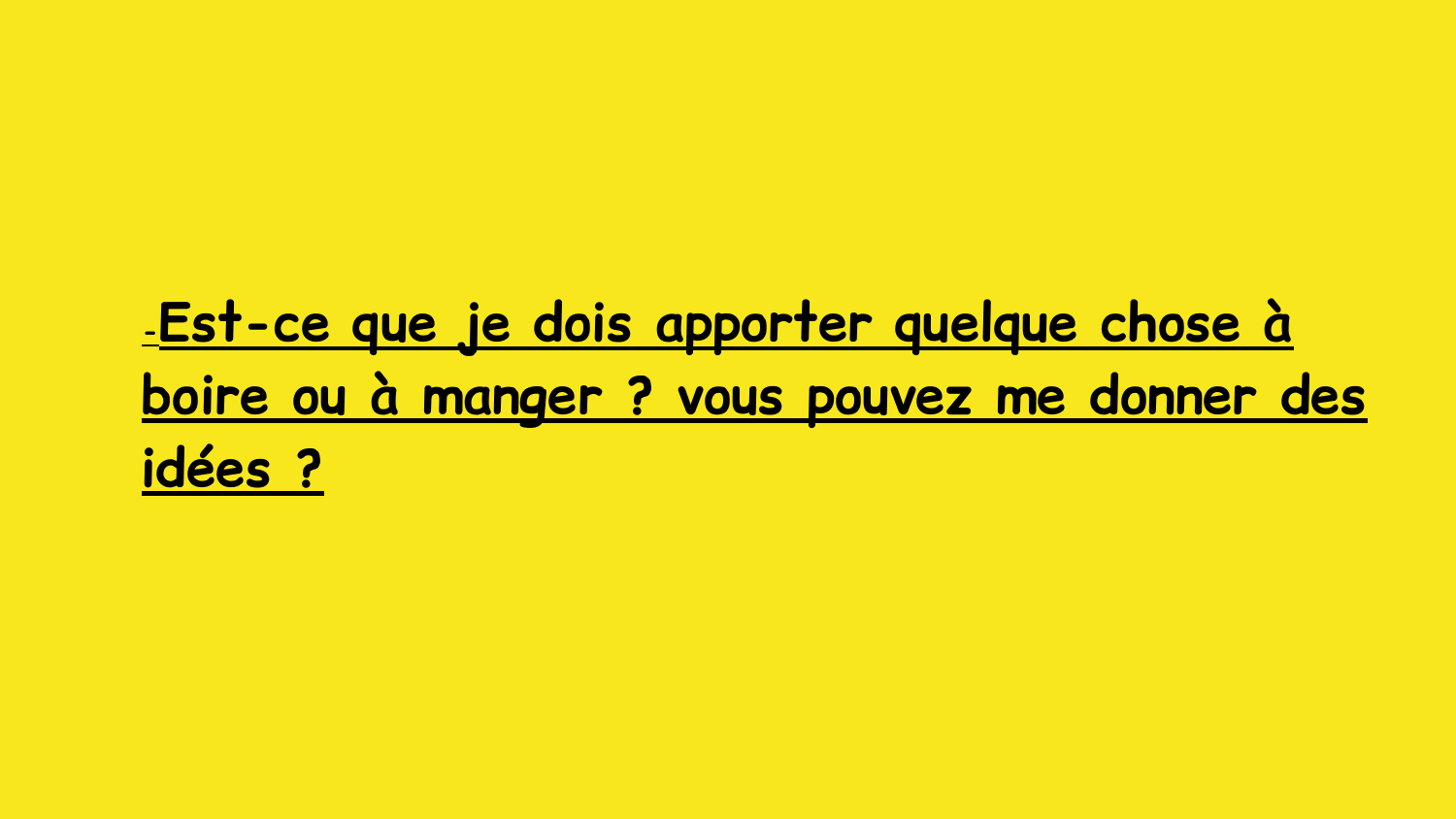

-Est-ce que je dois apporter quelque chose à boire ou à manger ? vous pouvez me donner des idées ?